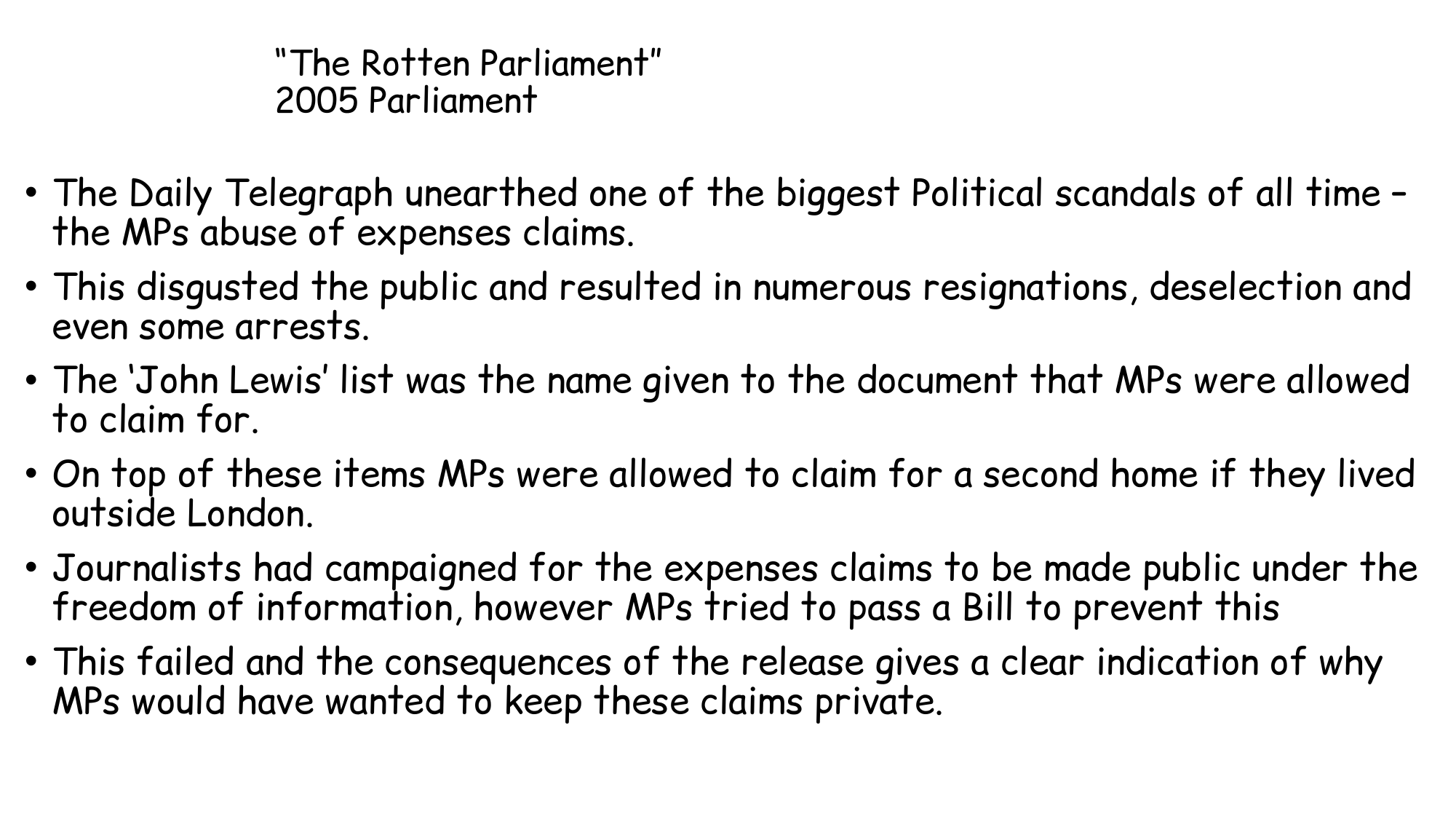

# “The Rotten Parliament” 2005 Parliament
The Daily Telegraph unearthed one of the biggest Political scandals of all time – the MPs abuse of expenses claims.
This disgusted the public and resulted in numerous resignations, deselection and even some arrests.
The ‘John Lewis’ list was the name given to the document that MPs were allowed to claim for.
On top of these items MPs were allowed to claim for a second home if they lived outside London.
Journalists had campaigned for the expenses claims to be made public under the freedom of information, however MPs tried to pass a Bill to prevent this
This failed and the consequences of the release gives a clear indication of why MPs would have wanted to keep these claims private.